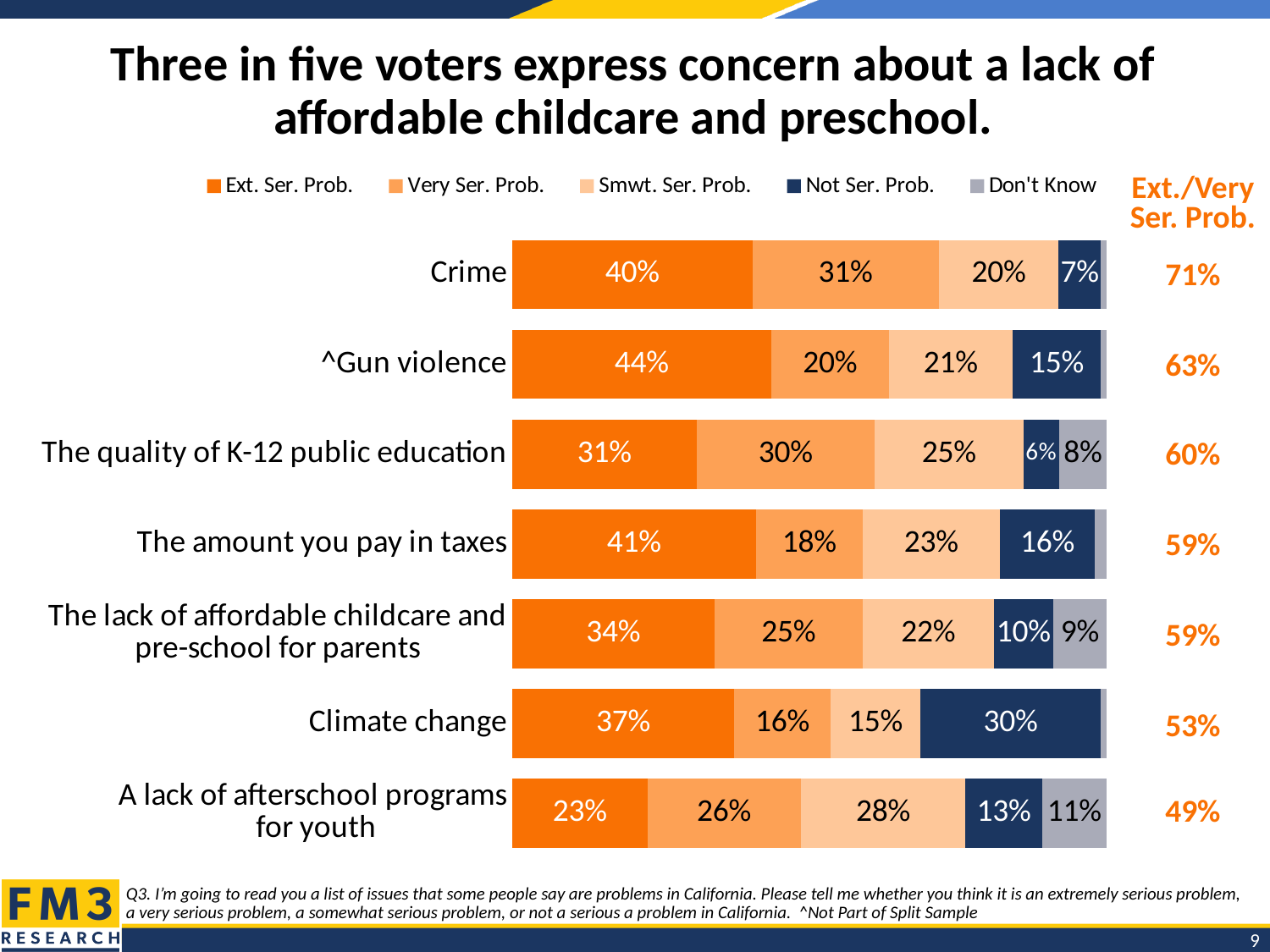

# Three in five voters express concern about a lack of affordable childcare and preschool.

### Chart

| Category | Ext. Ser. Prob. | Very Ser. Prob. | Smwt. Ser. Prob. | Not Ser. Prob. | Don't Know |
|---|---|---|---|---|---|
| Crime | 0.4 | 0.31 | 0.2 | 0.07 | 0.01 |
| ^Gun violence | 0.44 | 0.2 | 0.21 | 0.15 | 0.01 |
| The quality of K-12 public education | 0.31 | 0.3 | 0.25 | 0.06 | 0.08 |
| The amount you pay in taxes | 0.41 | 0.18 | 0.23 | 0.16 | 0.02 |
| The lack of affordable childcare and pre-school for parents | 0.34 | 0.25 | 0.22 | 0.1 | 0.09 |
| Climate change | 0.37 | 0.16 | 0.15 | 0.3 | 0.01 |
| A lack of afterschool programs
 for youth | 0.23 | 0.26 | 0.28 | 0.13 | 0.11 |
| Ext./Very Ser. Prob. |
| --- |
| 71% |
| 63% |
| 60% |
| 59% |
| 59% |
| 53% |
| 49% |
Q3. I’m going to read you a list of issues that some people say are problems in California. Please tell me whether you think it is an extremely serious problem,
a very serious problem, a somewhat serious problem, or not a serious a problem in California.  ^Not Part of Split Sample